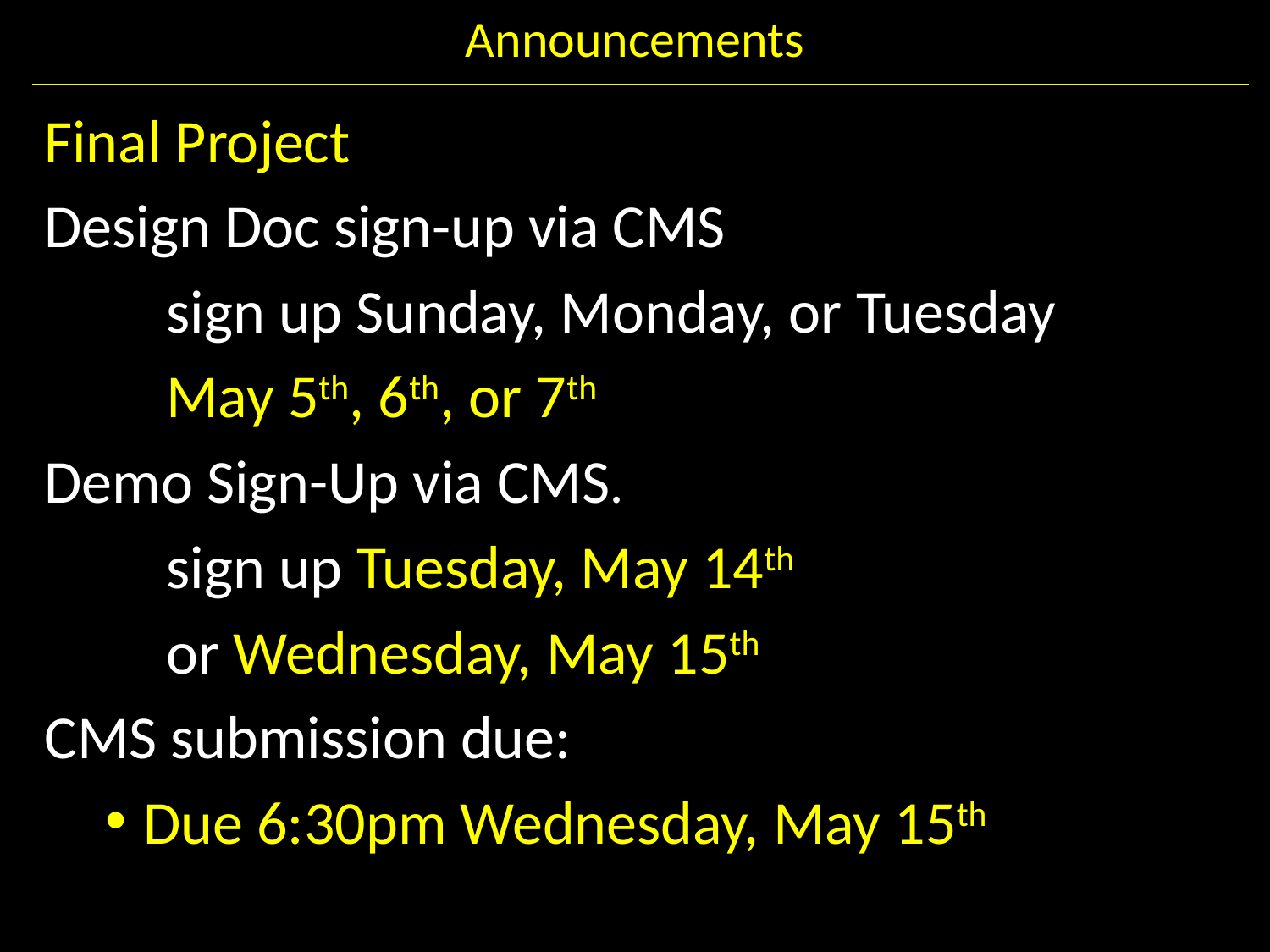

# Announcements
Final Project
Design Doc sign-up via CMS
		sign up Sunday, Monday, or Tuesday
		May 5th, 6th, or 7th
Demo Sign-Up via CMS.
		sign up Tuesday, May 14th
		or Wednesday, May 15th
CMS submission due:
Due 6:30pm Wednesday, May 15th